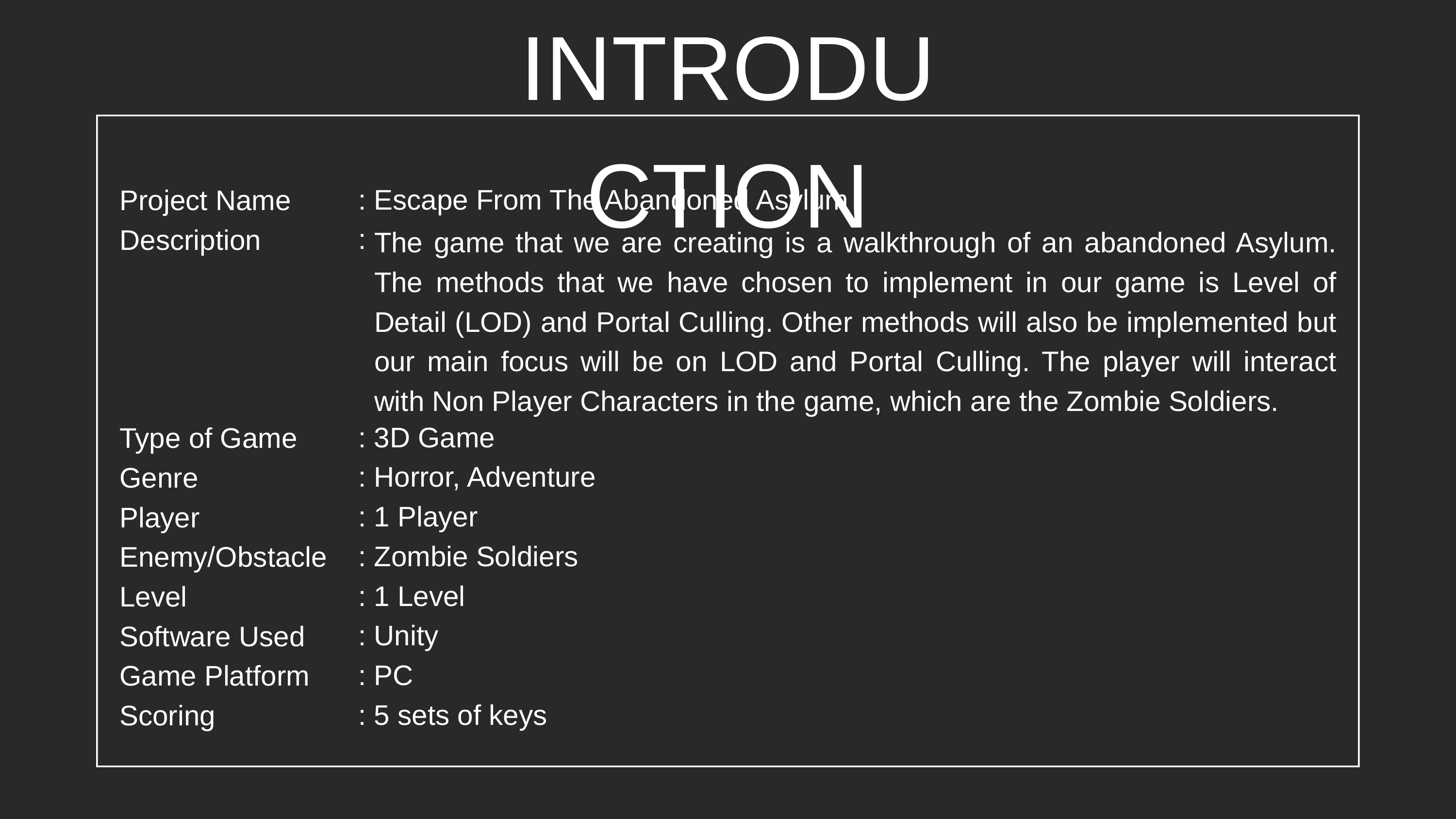

INTRODUCTION

: Escape From The Abandoned Asylum
:

: 3D Game
: Horror, Adventure
: 1 Player
: Zombie Soldiers
: 1 Level
: Unity
: PC
: 5 sets of keys
Project Name
Description

Type of Game
Genre
Player
Enemy/Obstacle
Level
Software Used
Game Platform
Scoring
The game that we are creating is a walkthrough of an abandoned Asylum. The methods that we have chosen to implement in our game is Level of Detail (LOD) and Portal Culling. Other methods will also be implemented but our main focus will be on LOD and Portal Culling. The player will interact with Non Player Characters in the game, which are the Zombie Soldiers.